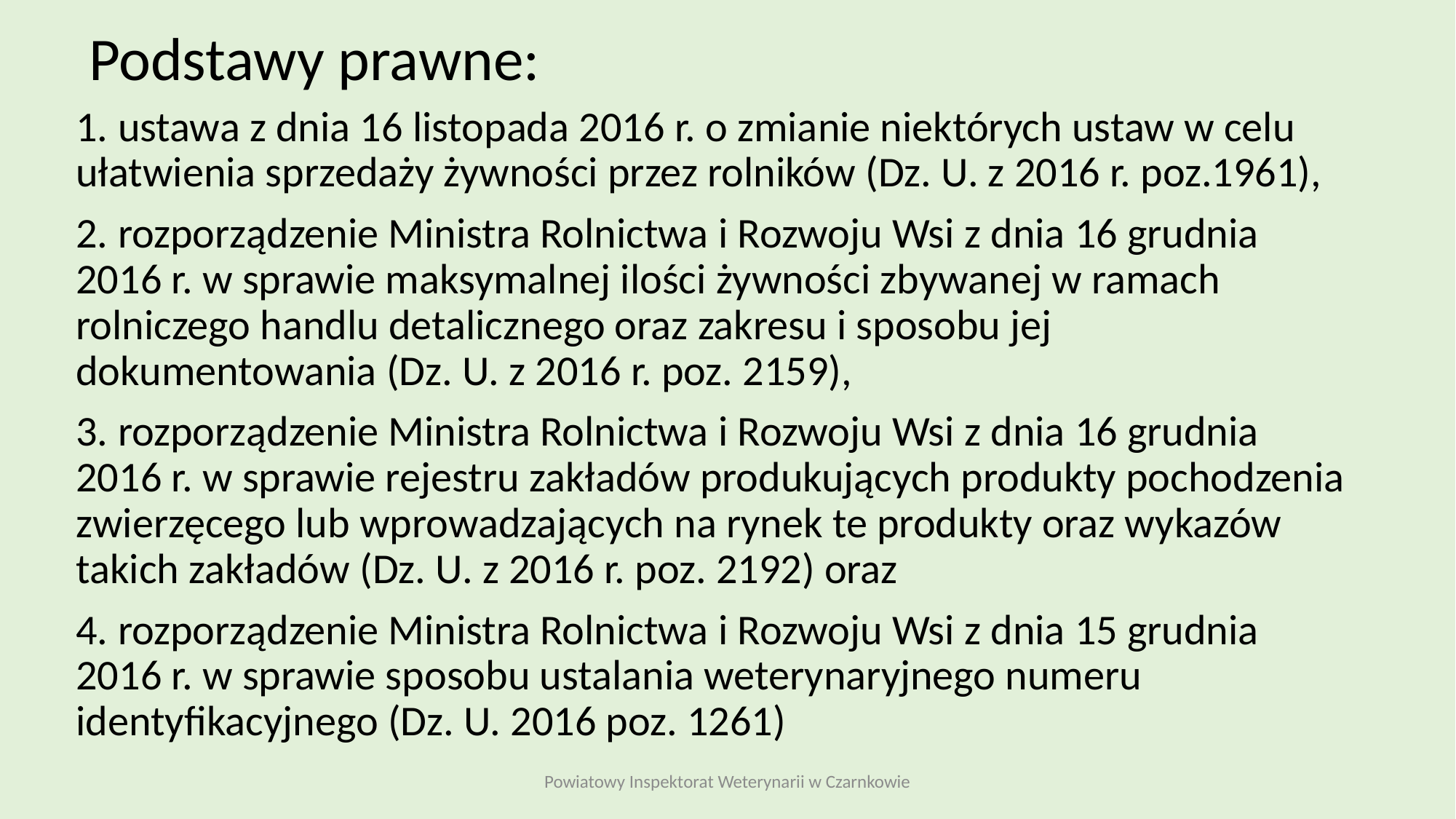

# Podstawy prawne:
1. ustawa z dnia 16 listopada 2016 r. o zmianie niektórych ustaw w celu ułatwienia sprzedaży żywności przez rolników (Dz. U. z 2016 r. poz.1961),
2. rozporządzenie Ministra Rolnictwa i Rozwoju Wsi z dnia 16 grudnia 2016 r. w sprawie maksymalnej ilości żywności zbywanej w ramach rolniczego handlu detalicznego oraz zakresu i sposobu jej dokumentowania (Dz. U. z 2016 r. poz. 2159),
3. rozporządzenie Ministra Rolnictwa i Rozwoju Wsi z dnia 16 grudnia 2016 r. w sprawie rejestru zakładów produkujących produkty pochodzenia zwierzęcego lub wprowadzających na rynek te produkty oraz wykazów takich zakładów (Dz. U. z 2016 r. poz. 2192) oraz
4. rozporządzenie Ministra Rolnictwa i Rozwoju Wsi z dnia 15 grudnia 2016 r. w sprawie sposobu ustalania weterynaryjnego numeru identyfikacyjnego (Dz. U. 2016 poz. 1261)
Powiatowy Inspektorat Weterynarii w Czarnkowie